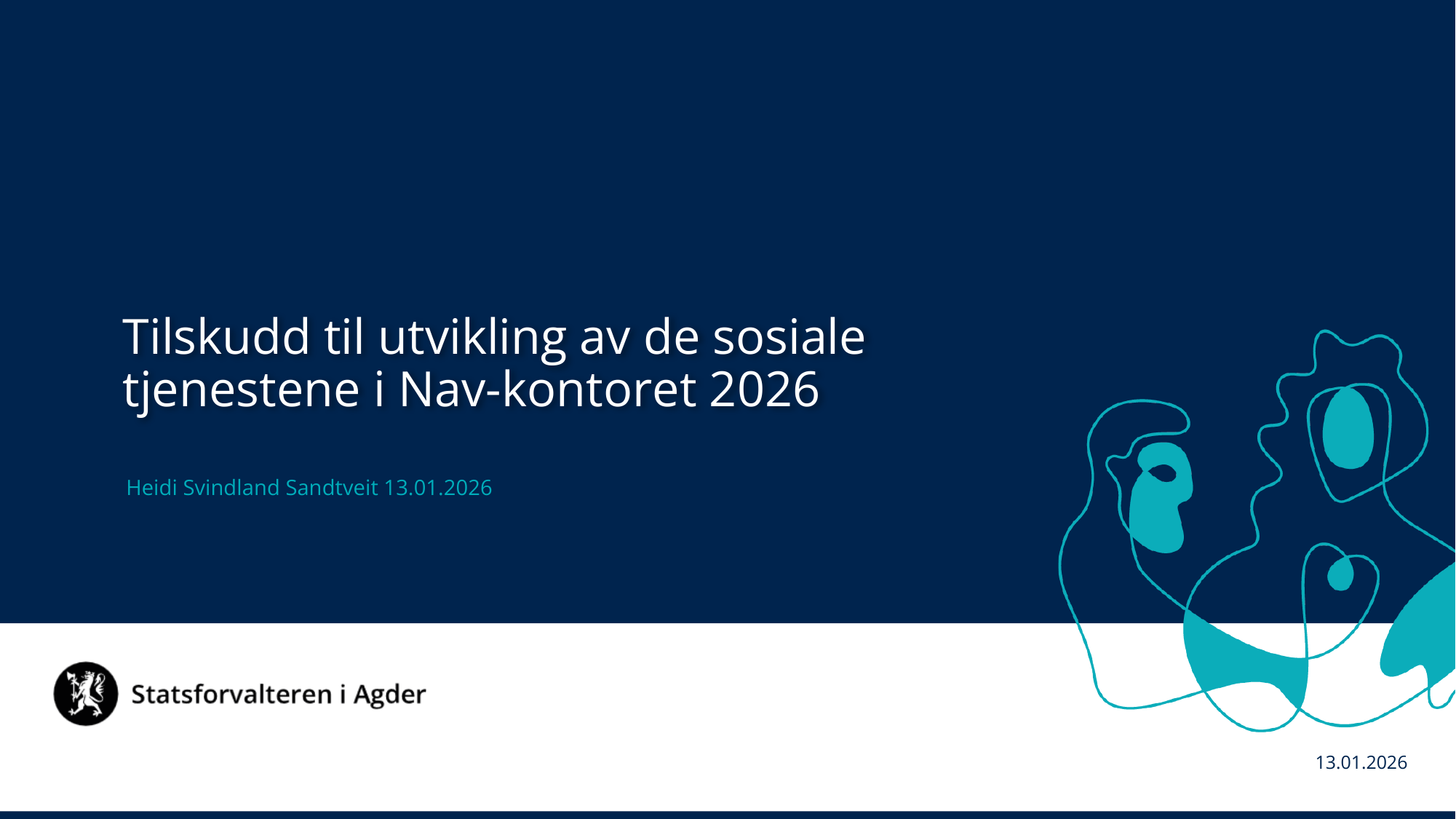

Tilskudd til utvikling av de sosiale tjenestene i Nav-kontoret 2026
Heidi Svindland Sandtveit 13.01.2026
13.01.2026